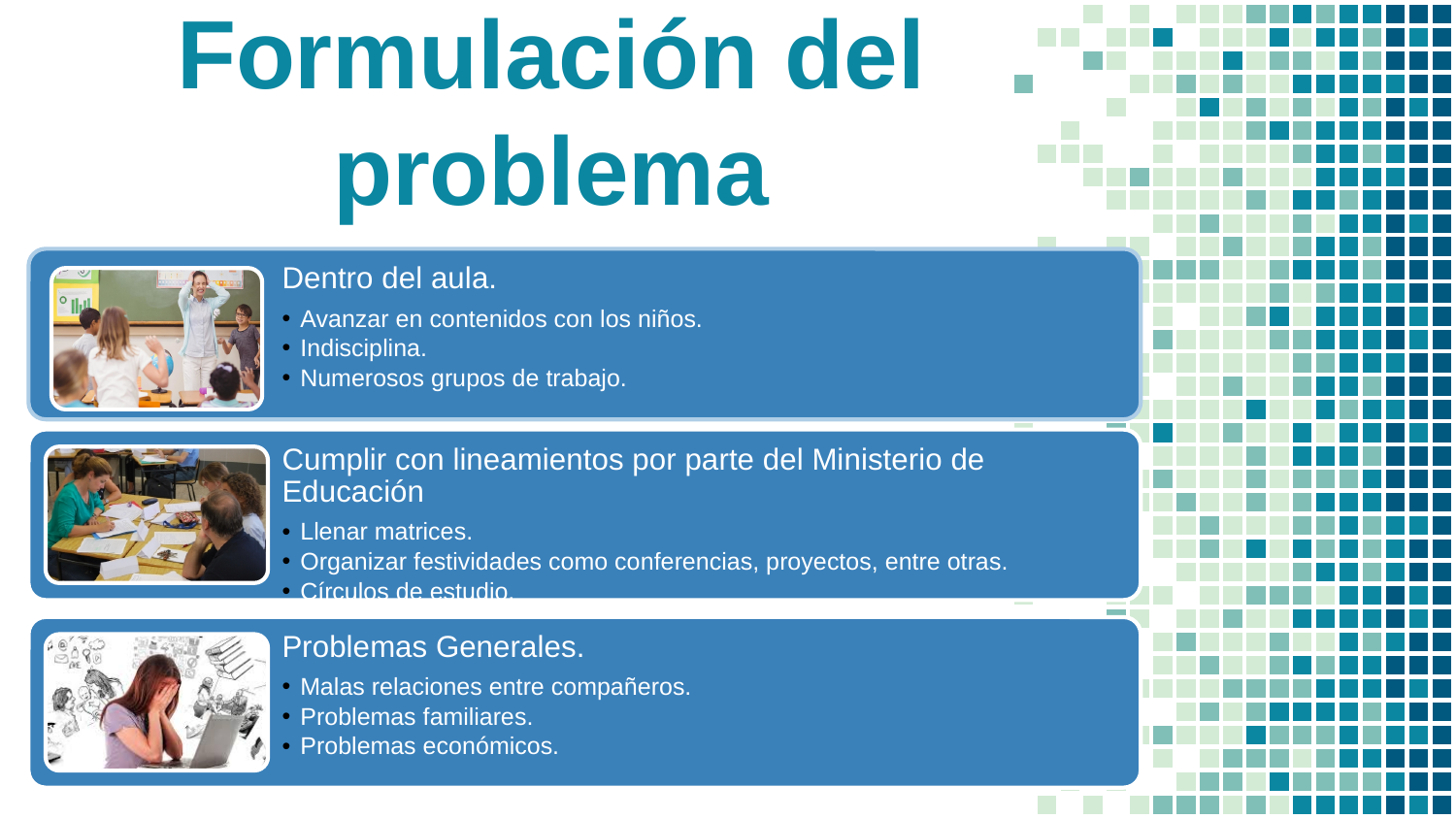

# Formulación del problema
Dentro del aula.
Avanzar en contenidos con los niños.
Indisciplina.
Numerosos grupos de trabajo.
Cumplir con lineamientos por parte del Ministerio de Educación
Llenar matrices.
Organizar festividades como conferencias, proyectos, entre otras.
Círculos de estudio.
Problemas Generales.
Malas relaciones entre compañeros.
Problemas familiares.
Problemas económicos.